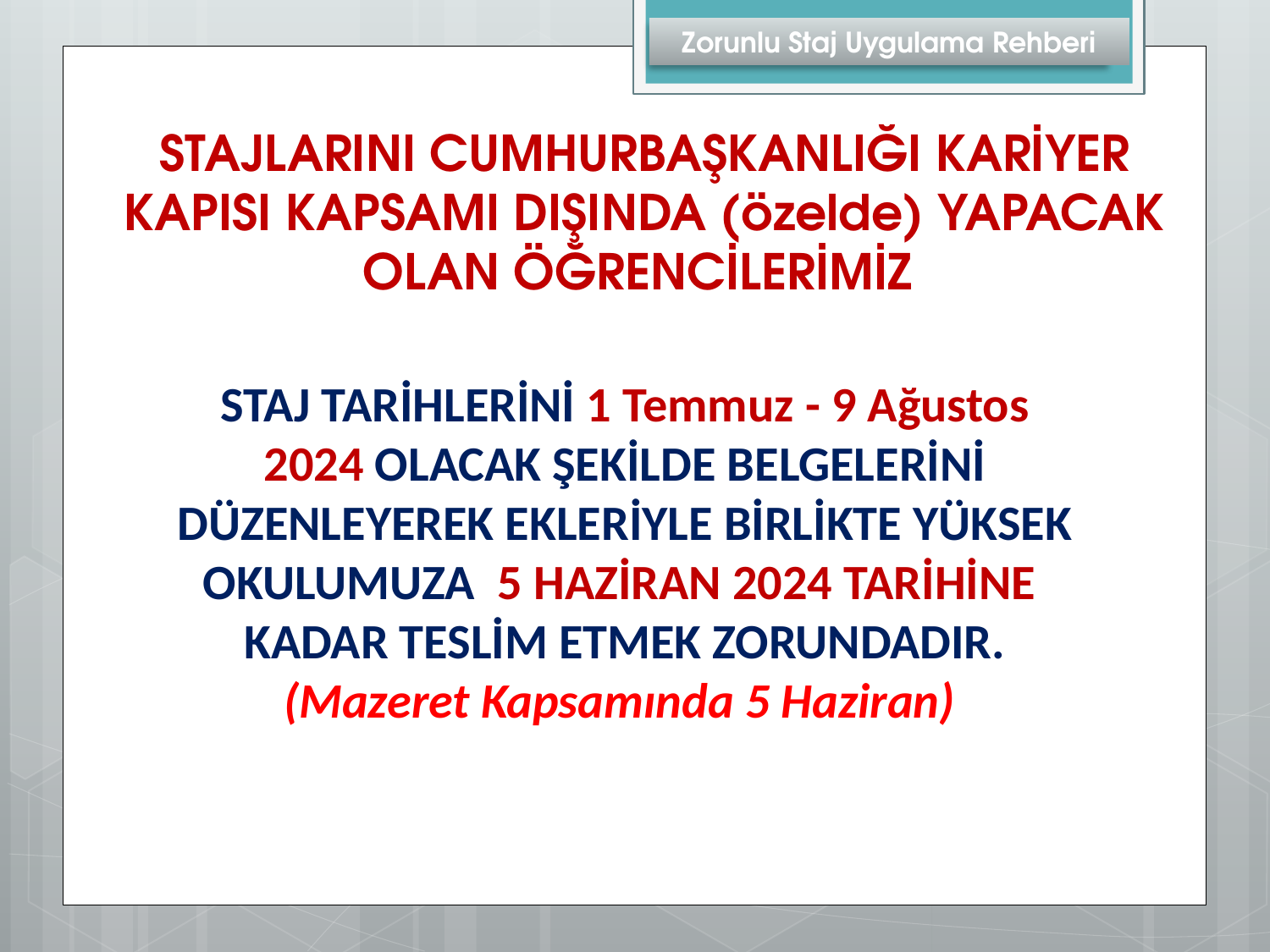

STAJLARINI CUMHURBAŞKANLIĞI KARİYER KAPISI KAPSAMI DIŞINDA (özelde) YAPACAK OLAN ÖĞRENCİLERİMİZ
STAJ TARİHLERİNİ 1 Temmuz - 9 Ağustos 2024 OLACAK ŞEKİLDE BELGELERİNİ DÜZENLEYEREK EKLERİYLE BİRLİKTE YÜKSEK OKULUMUZA  5 HAZİRAN 2024 TARİHİNE  KADAR TESLİM ETMEK ZORUNDADIR. (Mazeret Kapsamında 5 Haziran)